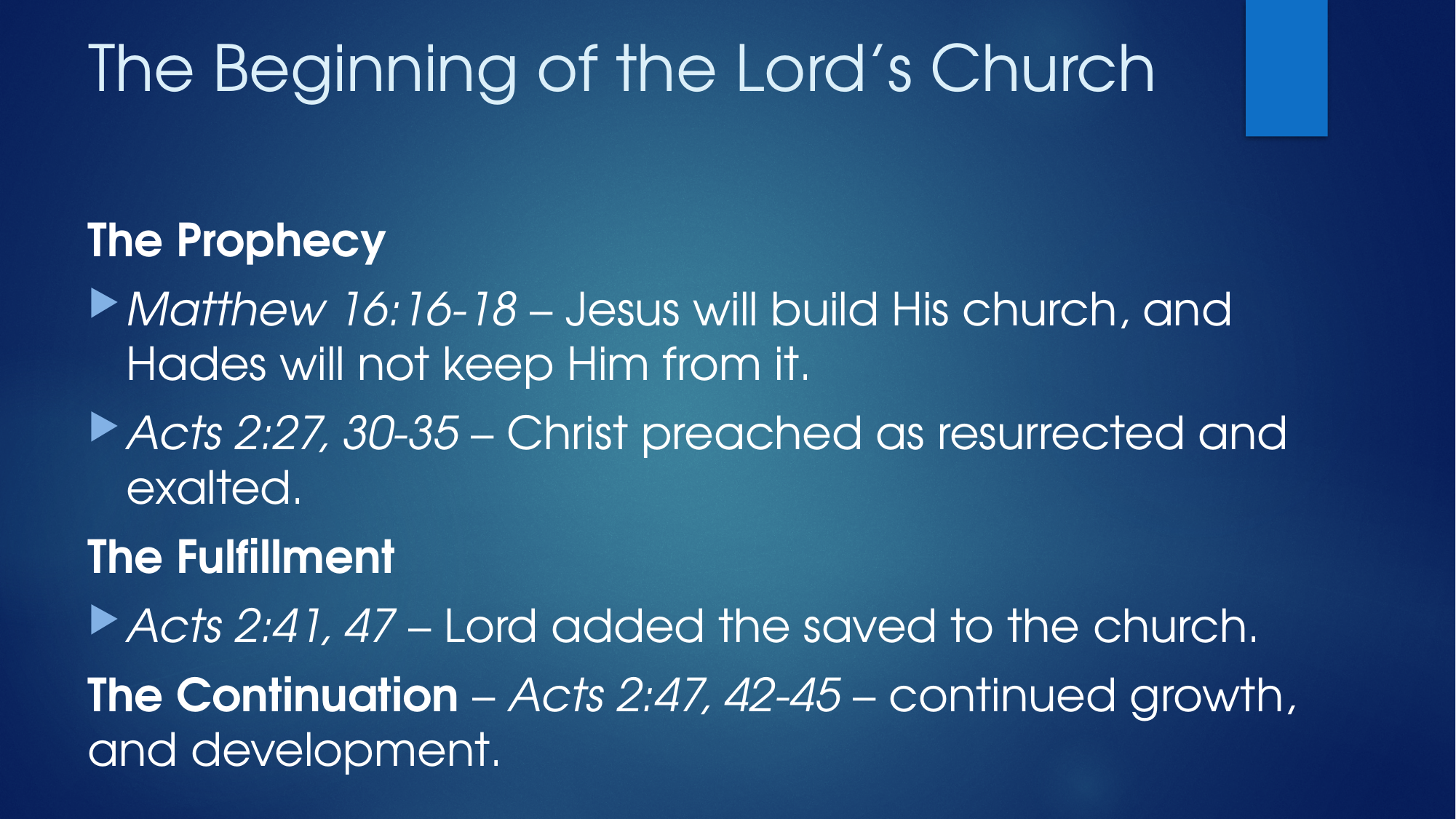

# The Beginning of the Lord’s Church
The Prophecy
Matthew 16:16-18 – Jesus will build His church, and Hades will not keep Him from it.
Acts 2:27, 30-35 – Christ preached as resurrected and exalted.
The Fulfillment
Acts 2:41, 47 – Lord added the saved to the church.
The Continuation – Acts 2:47, 42-45 – continued growth, and development.